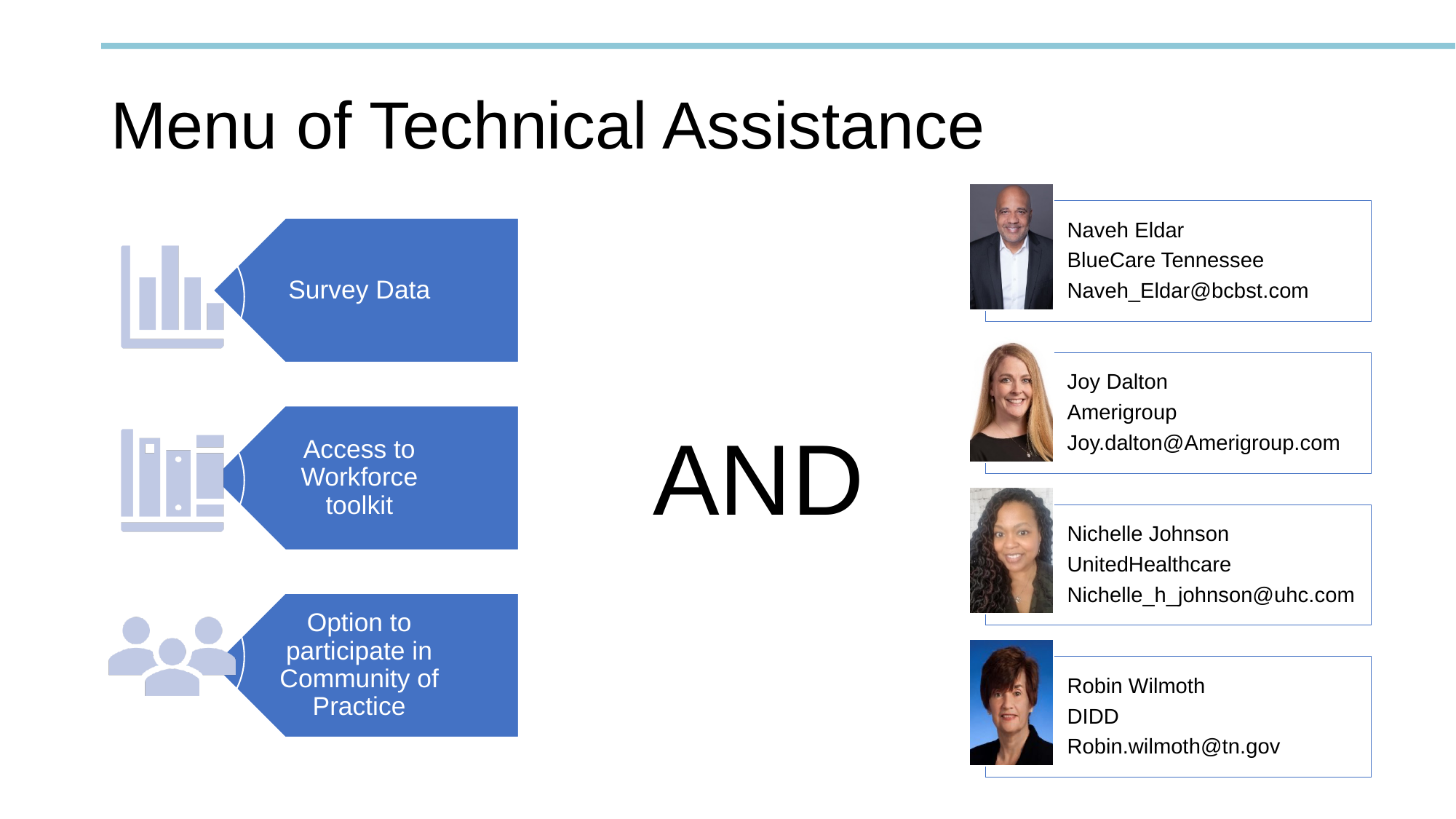

# Menu of Technical Assistance
Naveh Eldar
BlueCare Tennessee
Naveh_Eldar@bcbst.com
Joy Dalton
Amerigroup
Joy.dalton@Amerigroup.com
Nichelle Johnson
UnitedHealthcare
Nichelle_h_johnson@uhc.com
Robin Wilmoth
DIDD
Robin.wilmoth@tn.gov
Survey Data
Access to Workforce toolkit
Option to participate in Community of Practice
AND